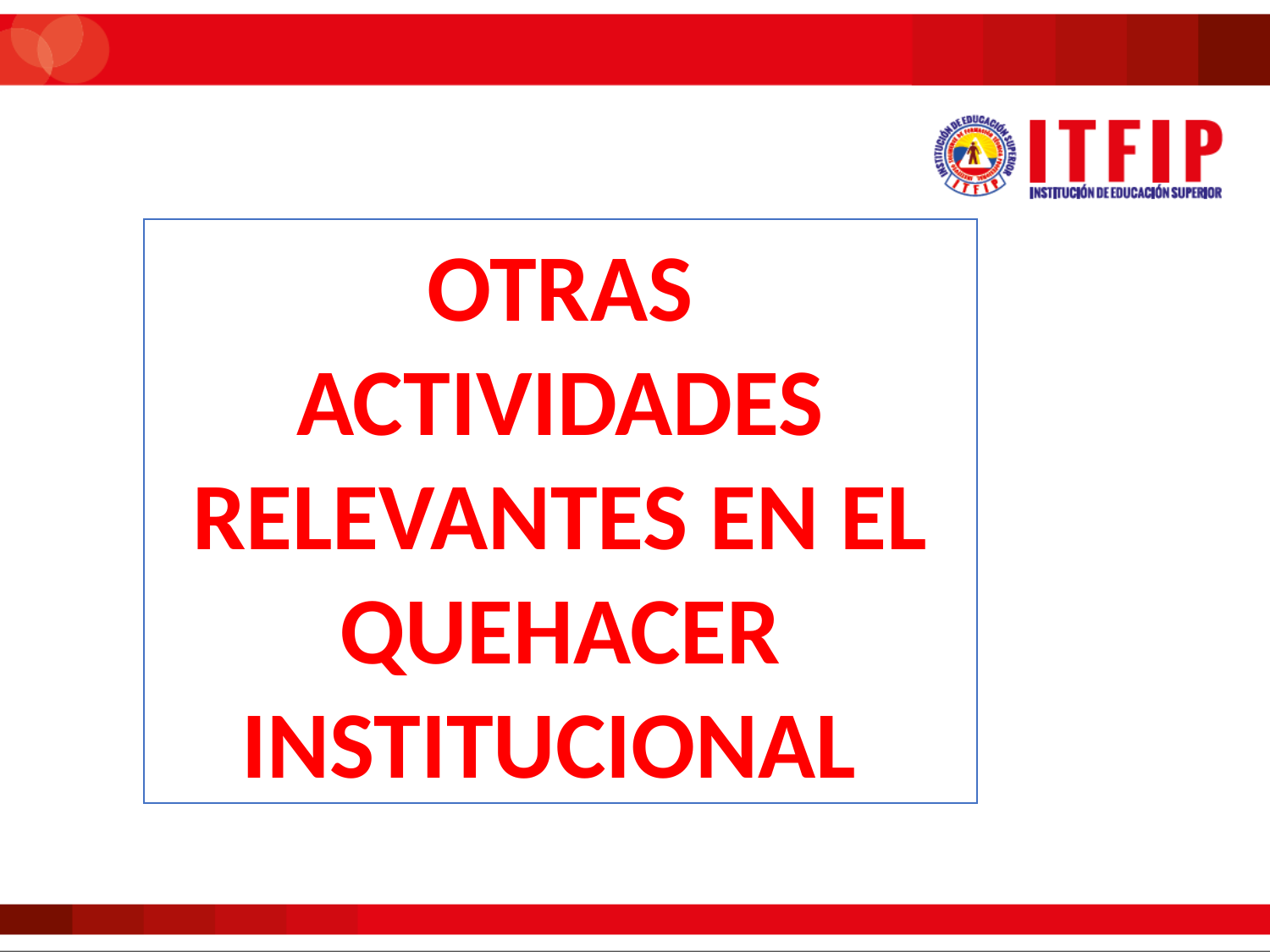

OTRAS ACTIVIDADES RELEVANTES EN EL QUEHACER INSTITUCIONAL